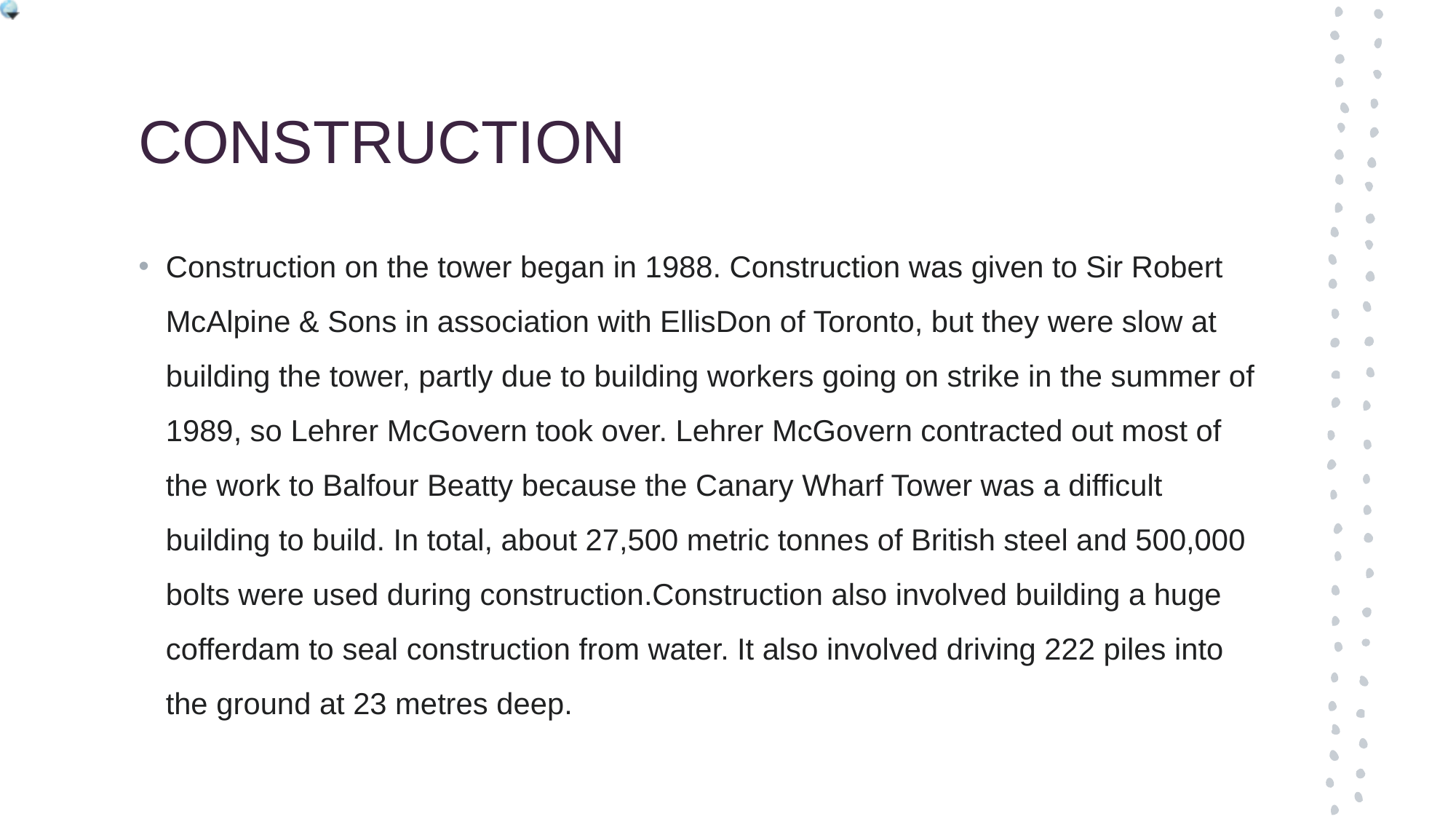

# CONSTRUCTION
Construction on the tower began in 1988. Construction was given to Sir Robert McAlpine & Sons in association with EllisDon of Toronto, but they were slow at building the tower, partly due to building workers going on strike in the summer of 1989, so Lehrer McGovern took over. Lehrer McGovern contracted out most of the work to Balfour Beatty because the Canary Wharf Tower was a difficult building to build. In total, about 27,500 metric tonnes of British steel and 500,000 bolts were used during construction.Construction also involved building a huge cofferdam to seal construction from water. It also involved driving 222 piles into the ground at 23 metres deep.